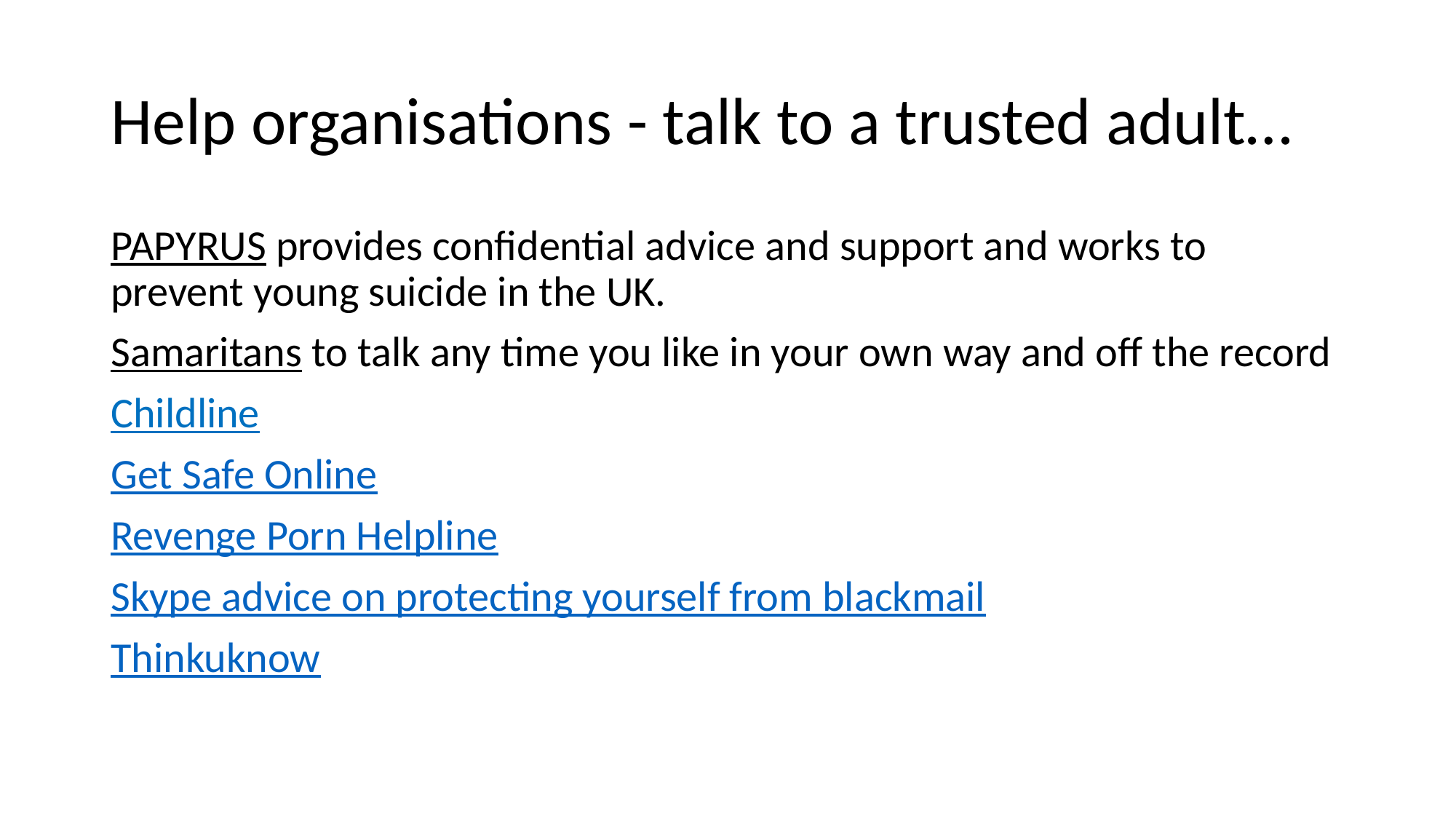

# Help organisations - talk to a trusted adult…
PAPYRUS provides confidential advice and support and works to prevent young suicide in the UK.
Samaritans to talk any time you like in your own way and off the record
Childline
Get Safe Online
Revenge Porn Helpline
Skype advice on protecting yourself from blackmail
Thinkuknow